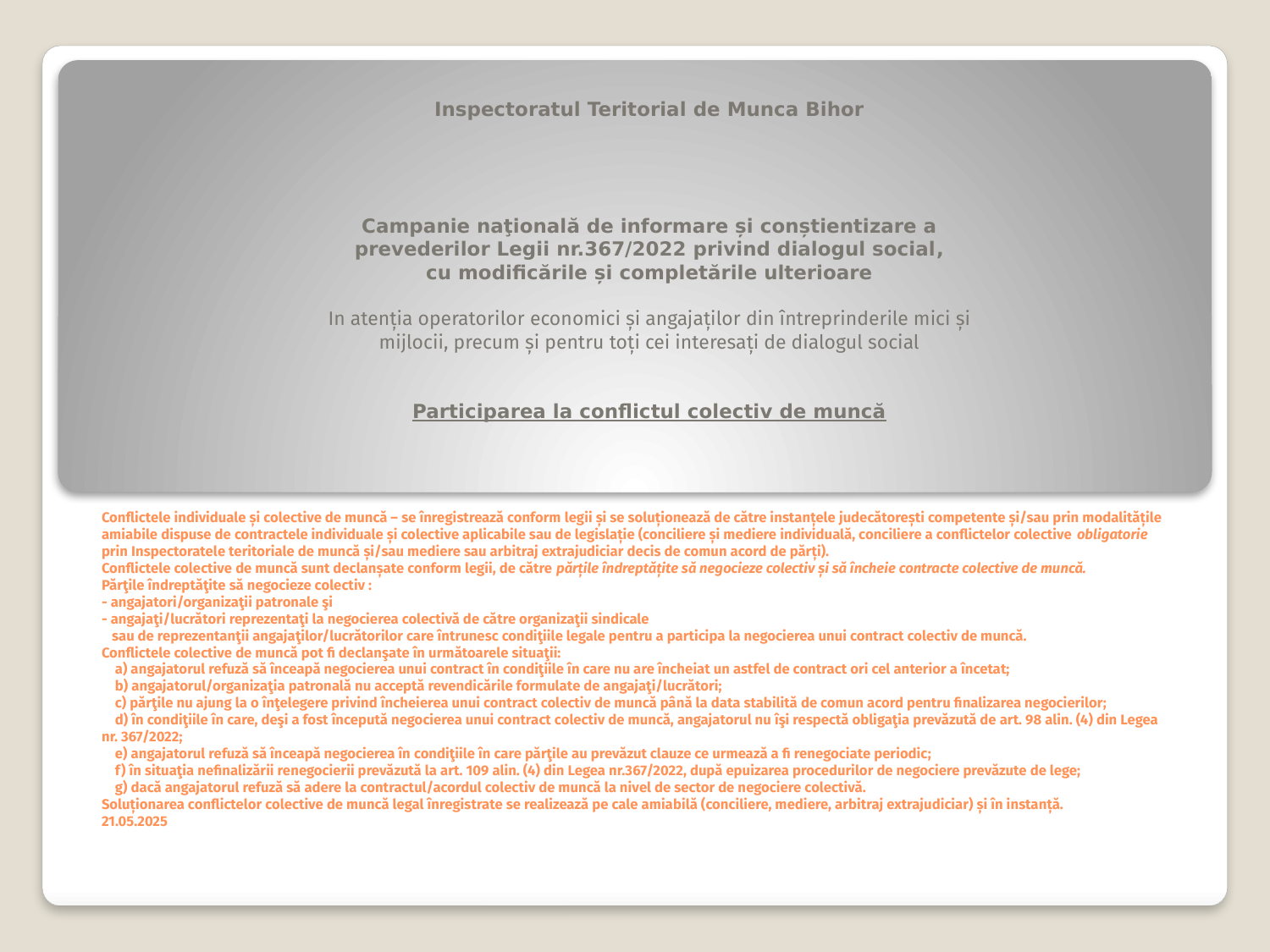

Inspectoratul Teritorial de Munca Bihor

Campanie naţională de informare și conștientizare a prevederilor Legii nr.367/2022 privind dialogul social,
 cu modificările și completările ulterioare

In atenția operatorilor economici și angajaților din întreprinderile mici și mijlocii, precum și pentru toți cei interesați de dialogul social

Participarea la conflictul colectiv de muncă

# Conflictele individuale şi colective de muncă – se înregistrează conform legii şi se soluţionează de către instanţele judecătoreşti competente şi/sau prin modalităţile amiabile dispuse de contractele individuale şi colective aplicabile sau de legislaţie (conciliere şi mediere individuală, conciliere a conflictelor colective obligatorie prin Inspectoratele teritoriale de muncă şi/sau mediere sau arbitraj extrajudiciar decis de comun acord de părţi). Conflictele colective de muncă sunt declanşate conform legii, de către părţile îndreptăţite să negocieze colectiv şi să încheie contracte colective de muncă.    Părţile îndreptăţite să negocieze colectiv : - angajatori/organizaţii patronale şi - angajaţi/lucrători reprezentaţi la negocierea colectivă de către organizaţii sindicale sau de reprezentanţii angajaţilor/lucrătorilor care întrunesc condiţiile legale pentru a participa la negocierea unui contract colectiv de muncă. Conflictele colective de muncă pot fi declanşate în următoarele situaţii: a) angajatorul refuză să înceapă negocierea unui contract în condiţiile în care nu are încheiat un astfel de contract ori cel anterior a încetat; b) angajatorul/organizaţia patronală nu acceptă revendicările formulate de angajaţi/lucrători; c) părţile nu ajung la o înţelegere privind încheierea unui contract colectiv de muncă până la data stabilită de comun acord pentru finalizarea negocierilor; d) în condiţiile în care, deşi a fost începută negocierea unui contract colectiv de muncă, angajatorul nu îşi respectă obligaţia prevăzută de art. 98 alin. (4) din Legea nr. 367/2022; e) angajatorul refuză să înceapă negocierea în condiţiile în care părţile au prevăzut clauze ce urmează a fi renegociate periodic; f) în situaţia nefinalizării renegocierii prevăzută la art. 109 alin. (4) din Legea nr.367/2022, după epuizarea procedurilor de negociere prevăzute de lege; g) dacă angajatorul refuză să adere la contractul/acordul colectiv de muncă la nivel de sector de negociere colectivă. Soluţionarea conflictelor colective de muncă legal înregistrate se realizează pe cale amiabilă (conciliere, mediere, arbitraj extrajudiciar) şi în instanţă. 21.05.2025